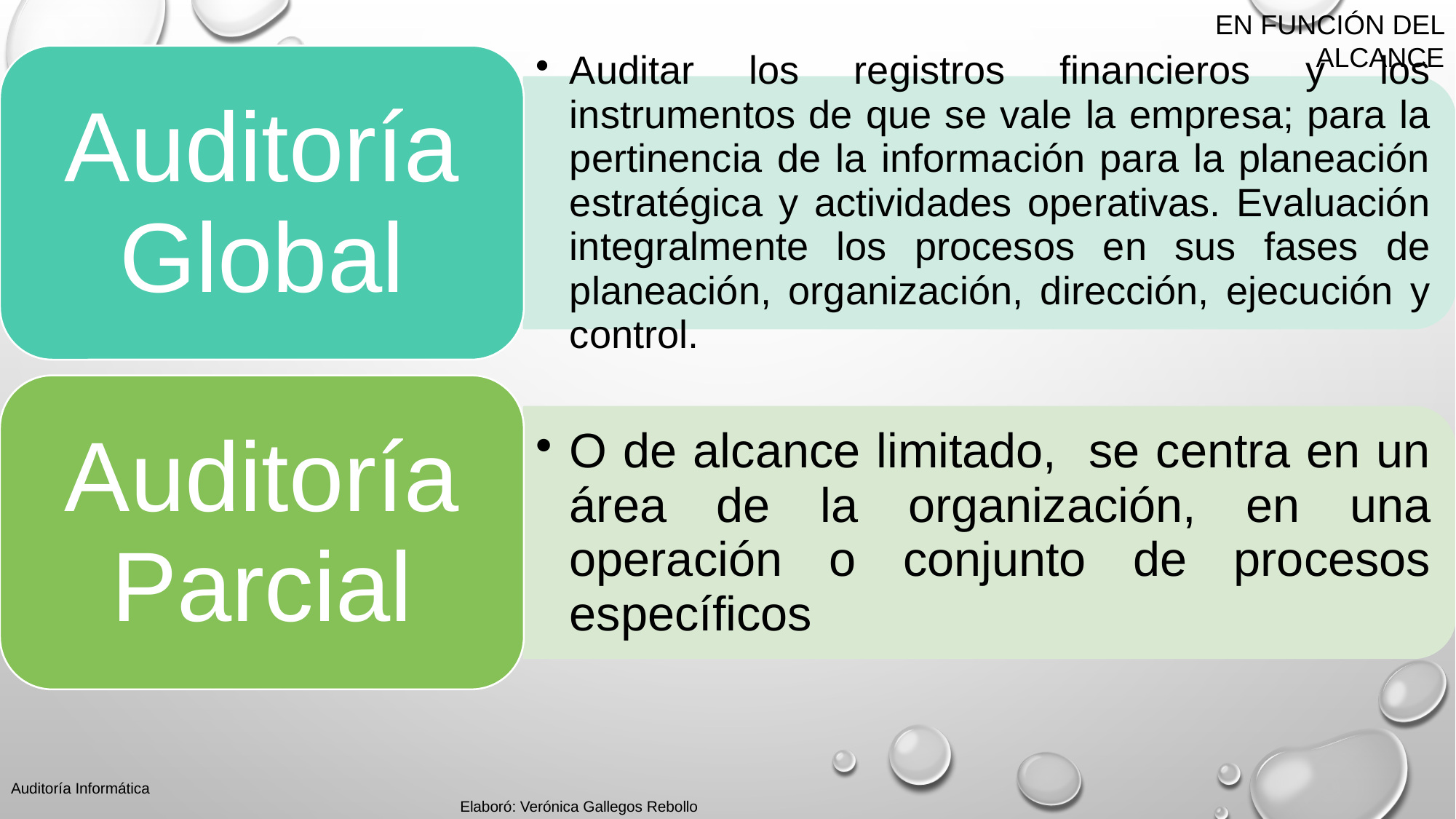

EN FUNCIÓN DEL ALCANCE
Auditoría Global
Auditar los registros financieros y los instrumentos de que se vale la empresa; para la pertinencia de la información para la planeación estratégica y actividades operativas. Evaluación integralmente los procesos en sus fases de planeación, organización, dirección, ejecución y control.
Auditoría Parcial
O de alcance limitado,  se centra en un área de la organización, en una operación o conjunto de procesos específicos
Auditoría Informática                                                                                                               												   Elaboró: Verónica Gallegos Rebollo